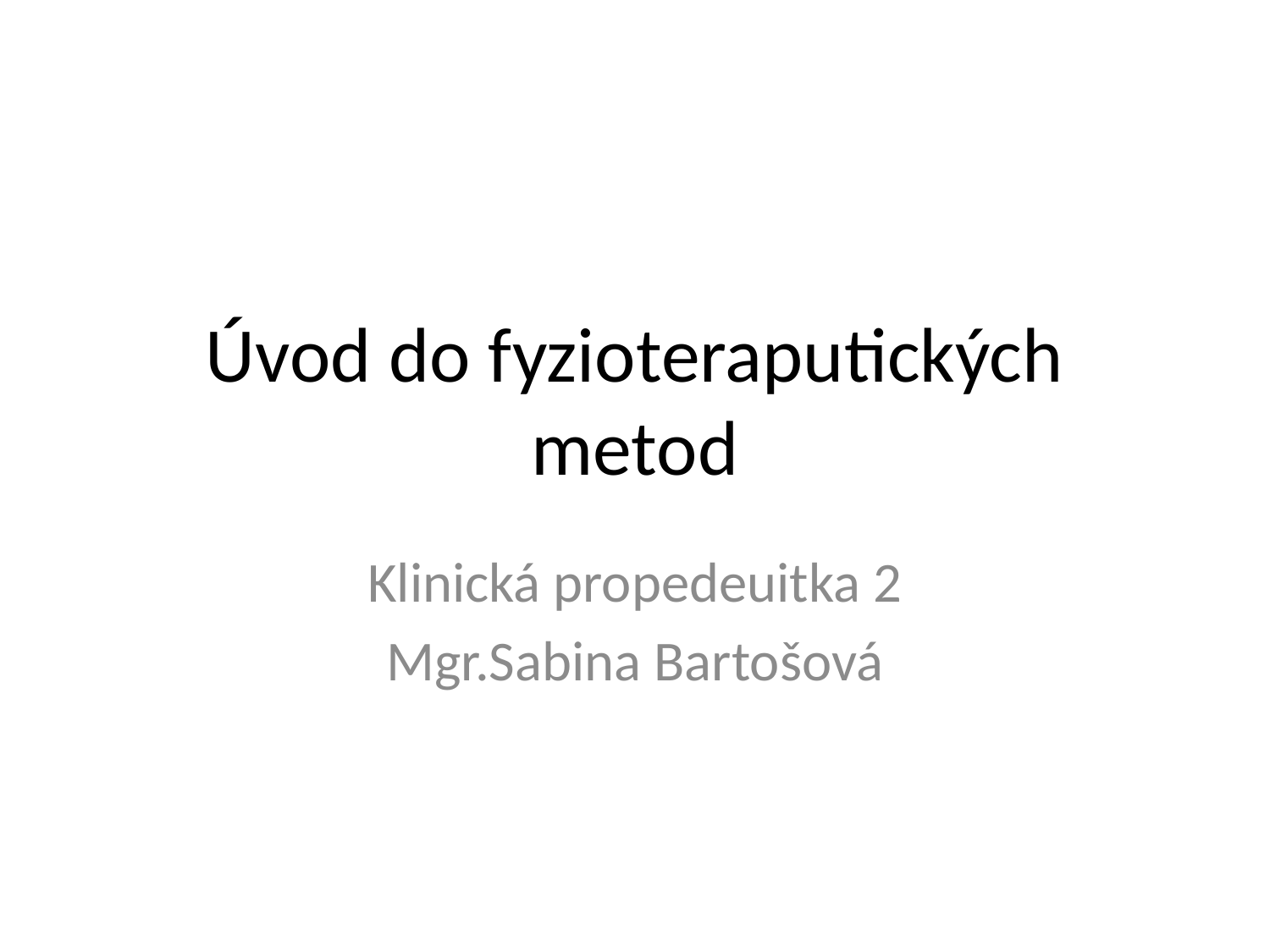

# Úvod do fyzioteraputických metod
Klinická propedeuitka 2
Mgr.Sabina Bartošová